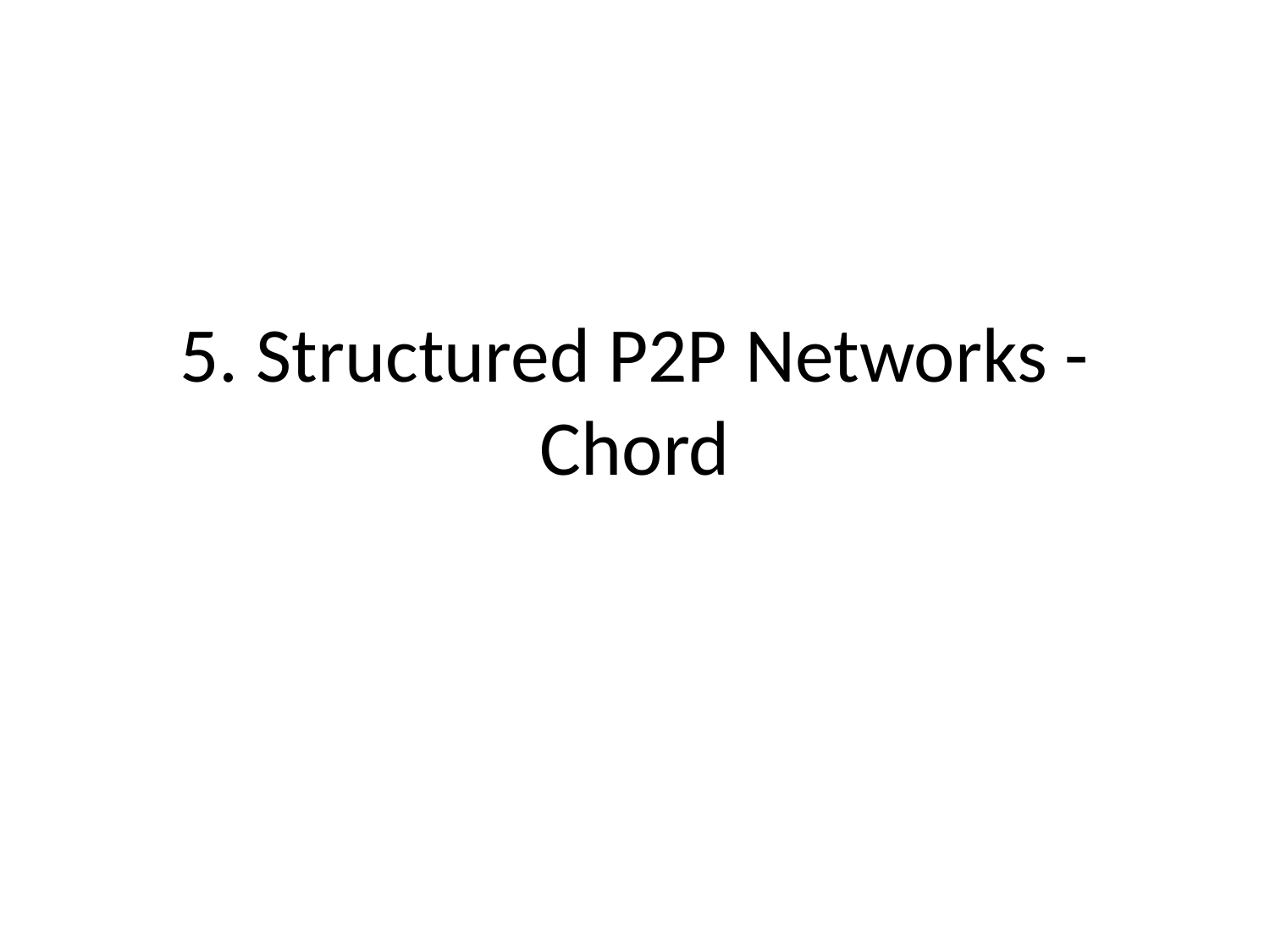

# 5. Structured P2P Networks - Chord